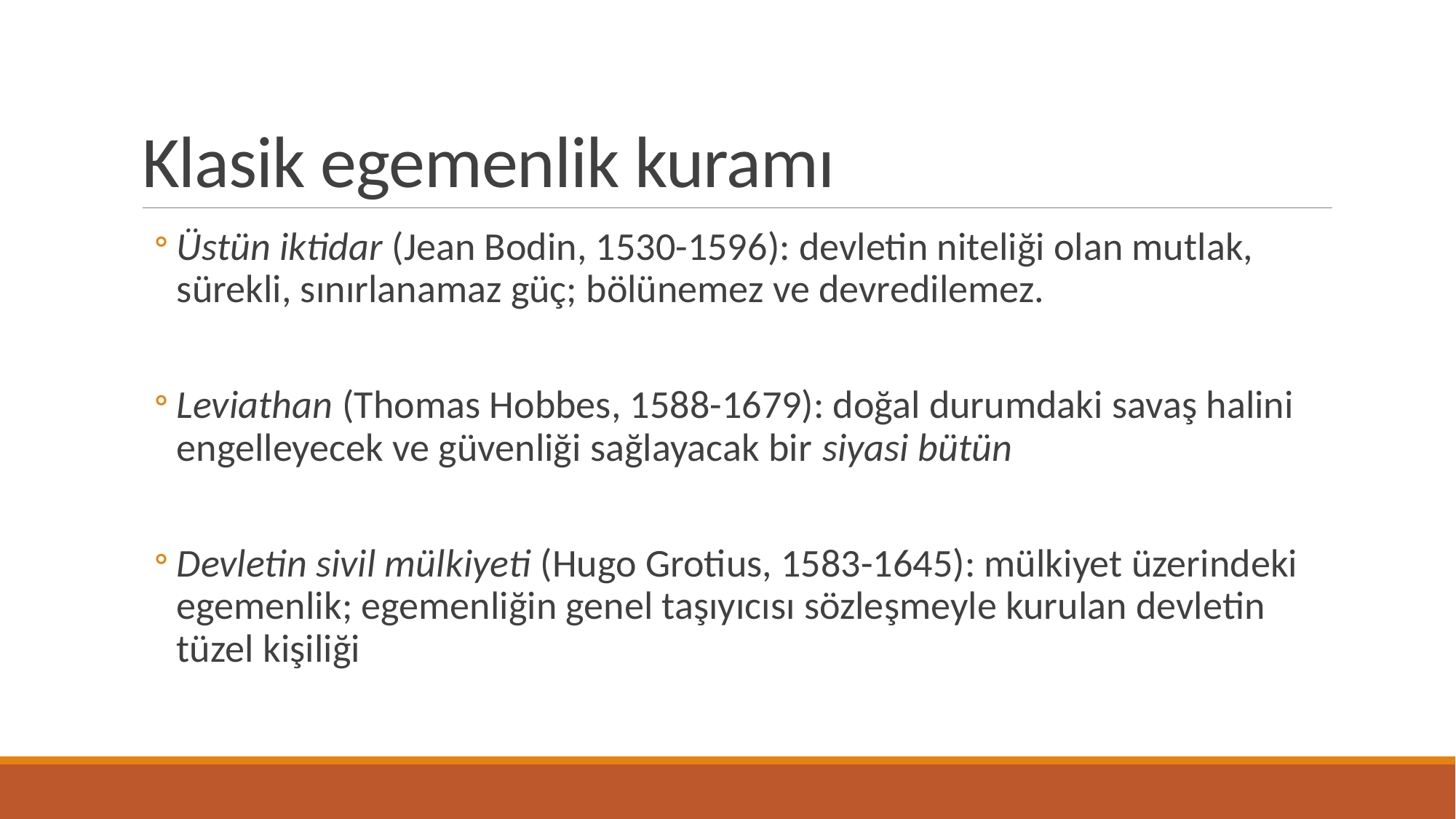

# Klasik egemenlik kuramı
Üstün iktidar (Jean Bodin, 1530-1596): devletin niteliği olan mutlak, sürekli, sınırlanamaz güç; bölünemez ve devredilemez.

Leviathan (Thomas Hobbes, 1588-1679): doğal durumdaki savaş halini engelleyecek ve güvenliği sağlayacak bir siyasi bütün

Devletin sivil mülkiyeti (Hugo Grotius, 1583-1645): mülkiyet üzerindeki egemenlik; egemenliğin genel taşıyıcısı sözleşmeyle kurulan devletin tüzel kişiliği